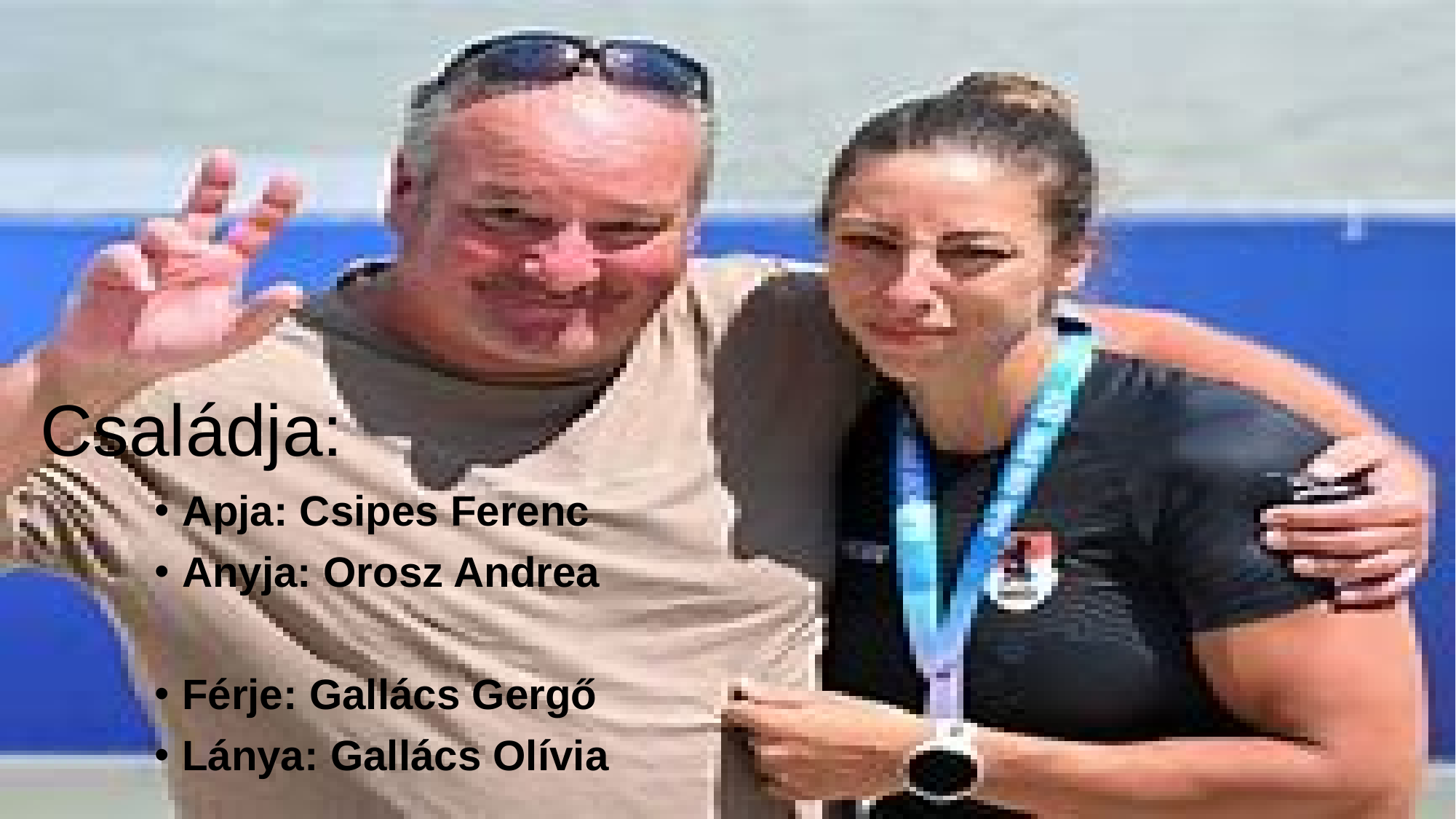

# Családja:
Apja: Csipes Ferenc
Anyja: Orosz Andrea

Férje: Gallács Gergő
Lánya: Gallács Olívia